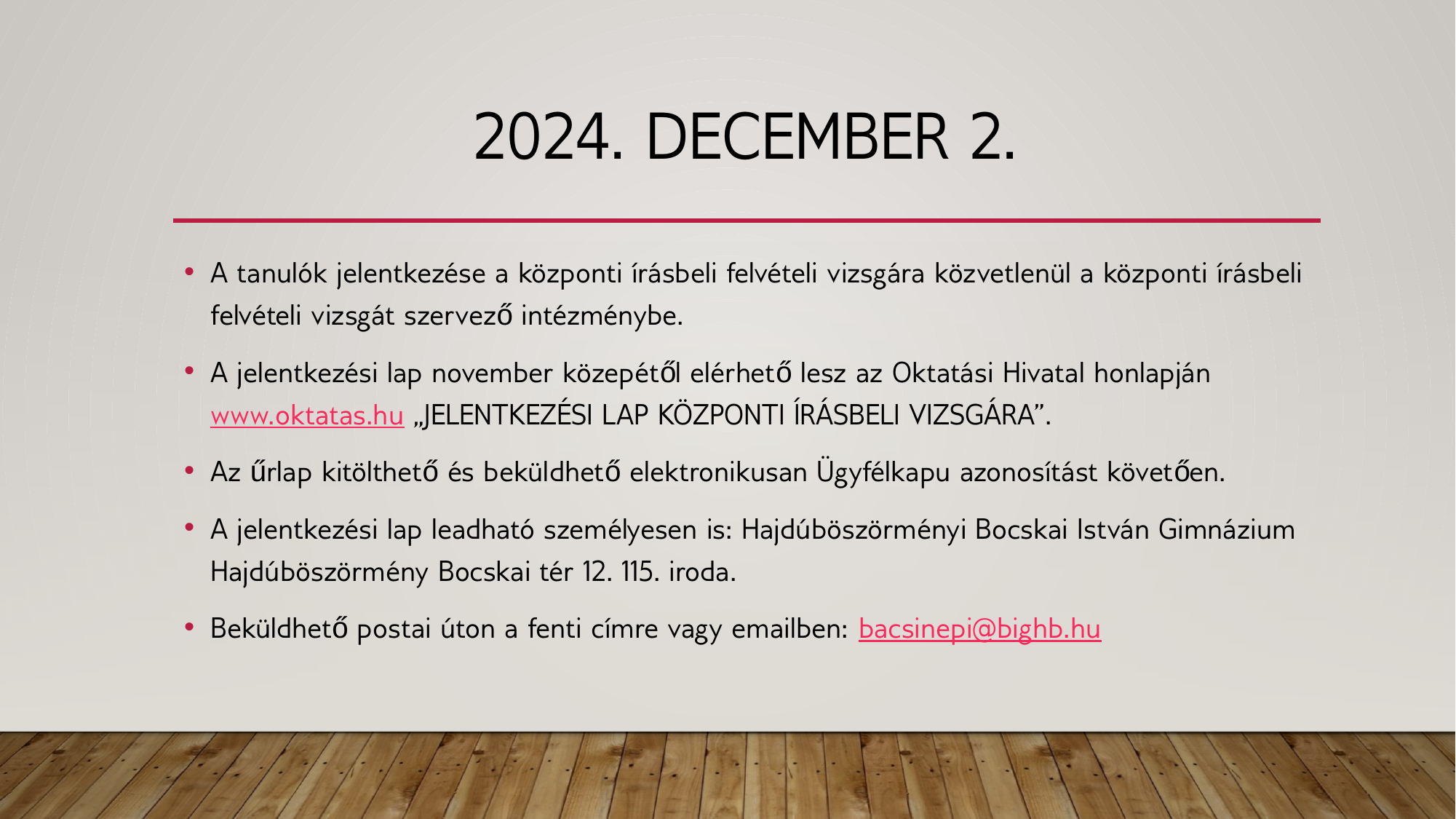

# 2024. December 2.
A tanulók jelentkezése a központi írásbeli felvételi vizsgára közvetlenül a központi írásbeli felvételi vizsgát szervező intézménybe.
A jelentkezési lap november közepétől elérhető lesz az Oktatási Hivatal honlapján www.oktatas.hu „JELENTKEZÉSI LAP KÖZPONTI ÍRÁSBELI VIZSGÁRA”.
Az űrlap kitölthető és beküldhető elektronikusan Ügyfélkapu azonosítást követően.
A jelentkezési lap leadható személyesen is: Hajdúböszörményi Bocskai István Gimnázium Hajdúböszörmény Bocskai tér 12. 115. iroda.
Beküldhető postai úton a fenti címre vagy emailben: bacsinepi@bighb.hu